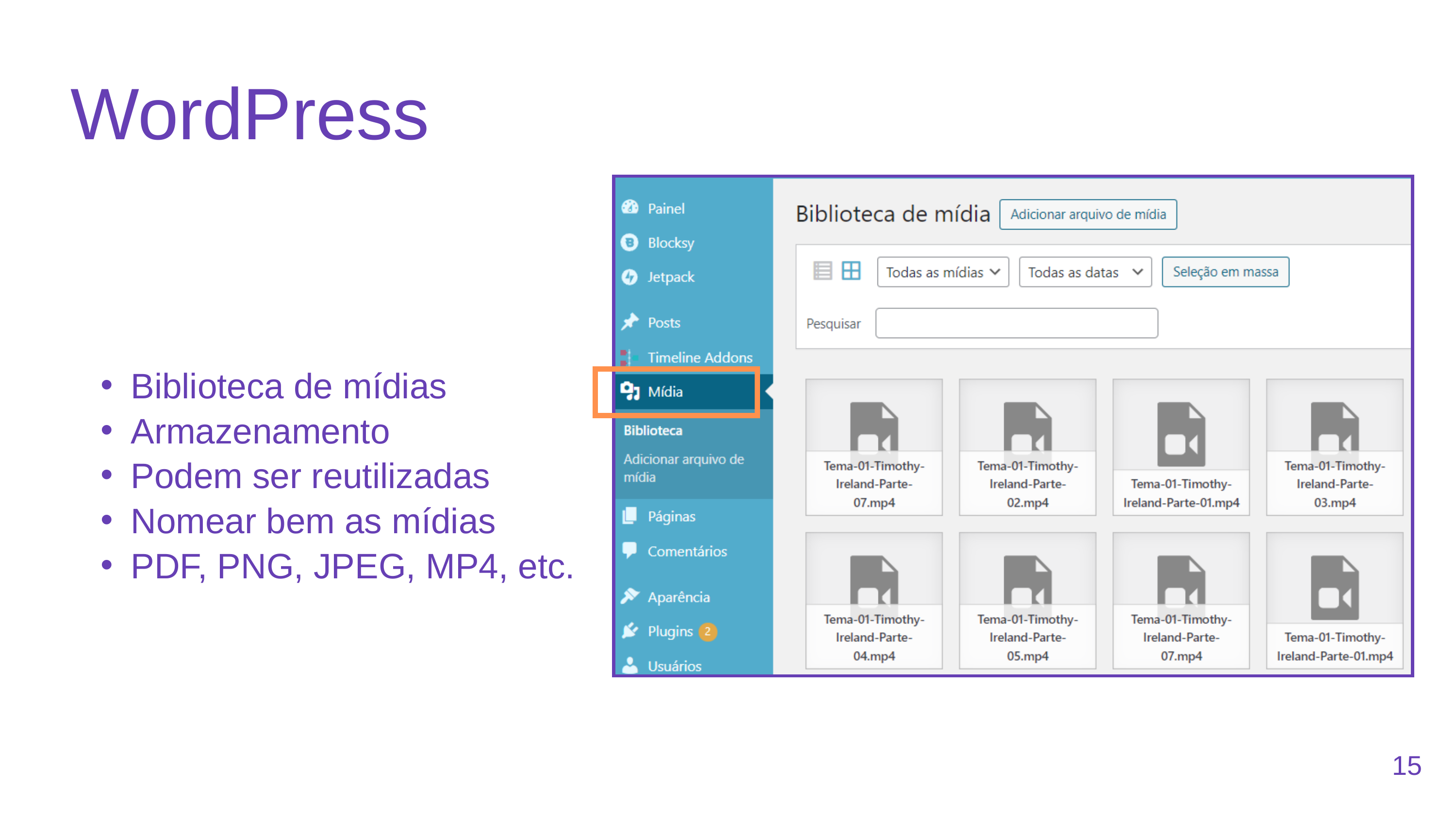

WordPress

MENU DE MÍDIAS
Biblioteca de mídias
Armazenamento
Podem ser reutilizadas
Nomear bem as mídias
PDF, PNG, JPEG, MP4, etc.

15